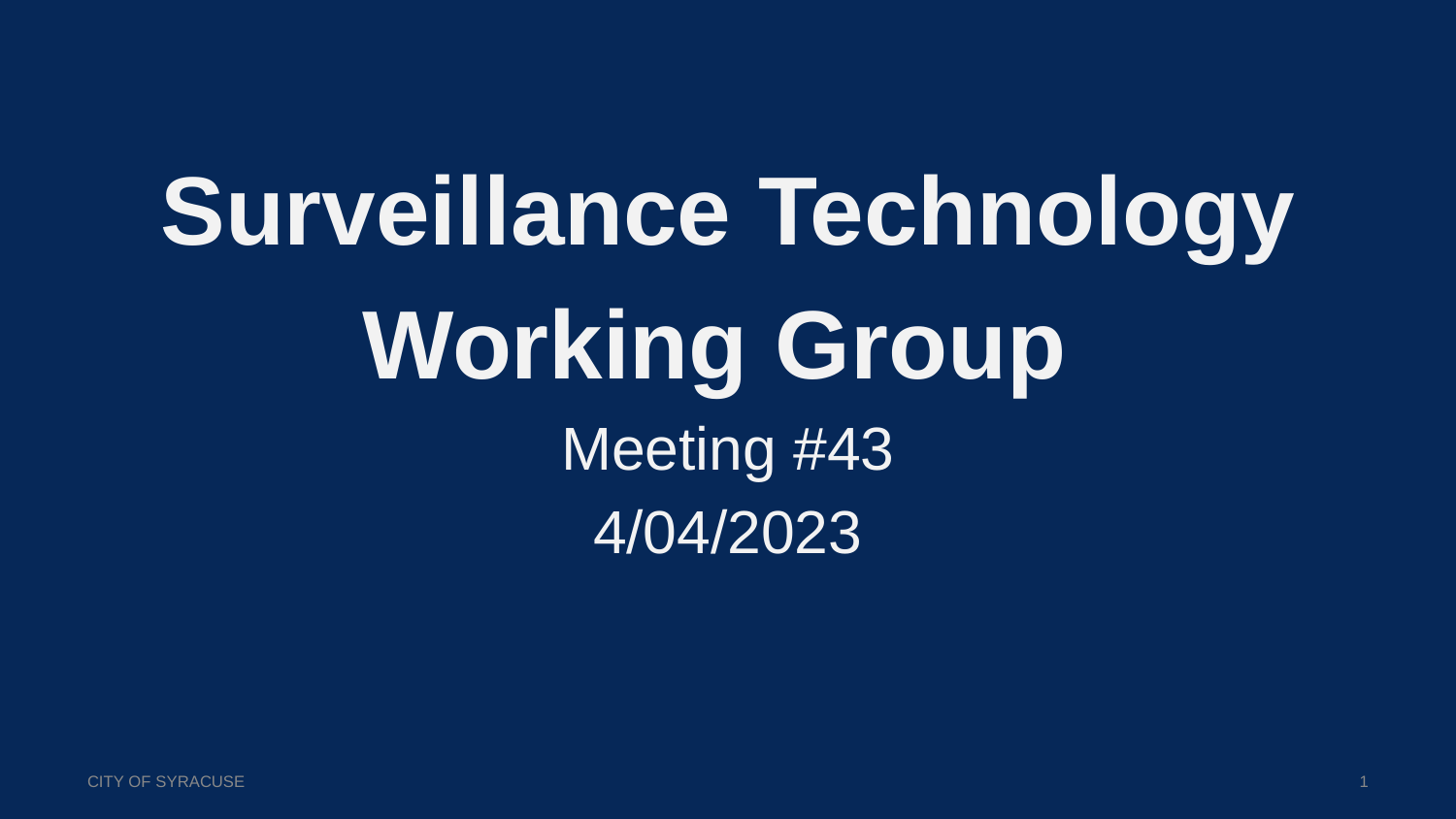

# Surveillance Technology Working Group
Meeting #43
4/04/2023
CITY OF SYRACUSE